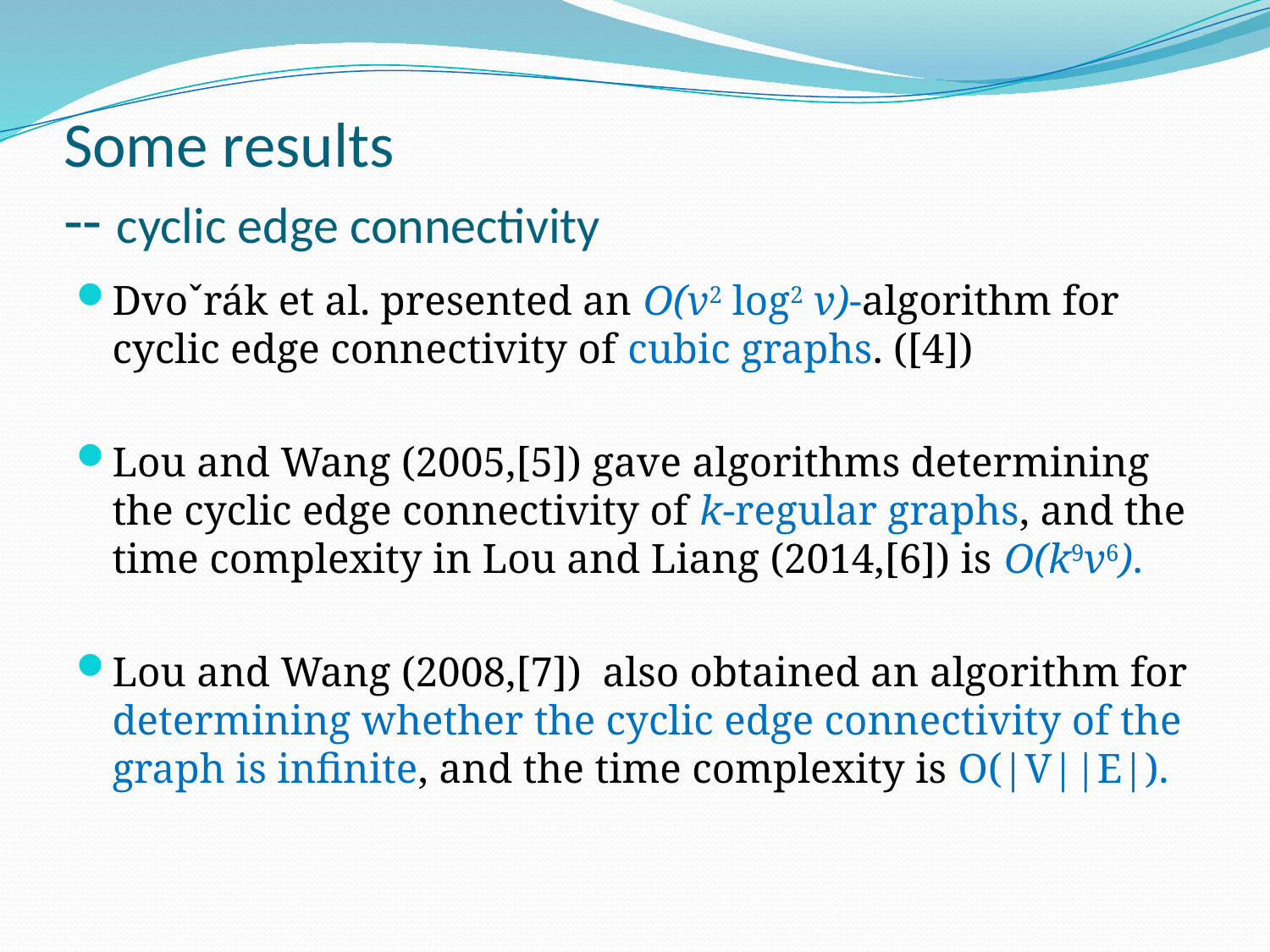

# Some results -- cyclic edge connectivity
Dvoˇrák et al. presented an O(v2 log2 v)-algorithm for cyclic edge connectivity of cubic graphs. ([4])

Lou and Wang (2005,[5]) gave algorithms determining the cyclic edge connectivity of k-regular graphs, and the time complexity in Lou and Liang (2014,[6]) is O(k9v6).

Lou and Wang (2008,[7])  also obtained an algorithm for determining whether the cyclic edge connectivity of the graph is infinite, and the time complexity is O(|V||E|).